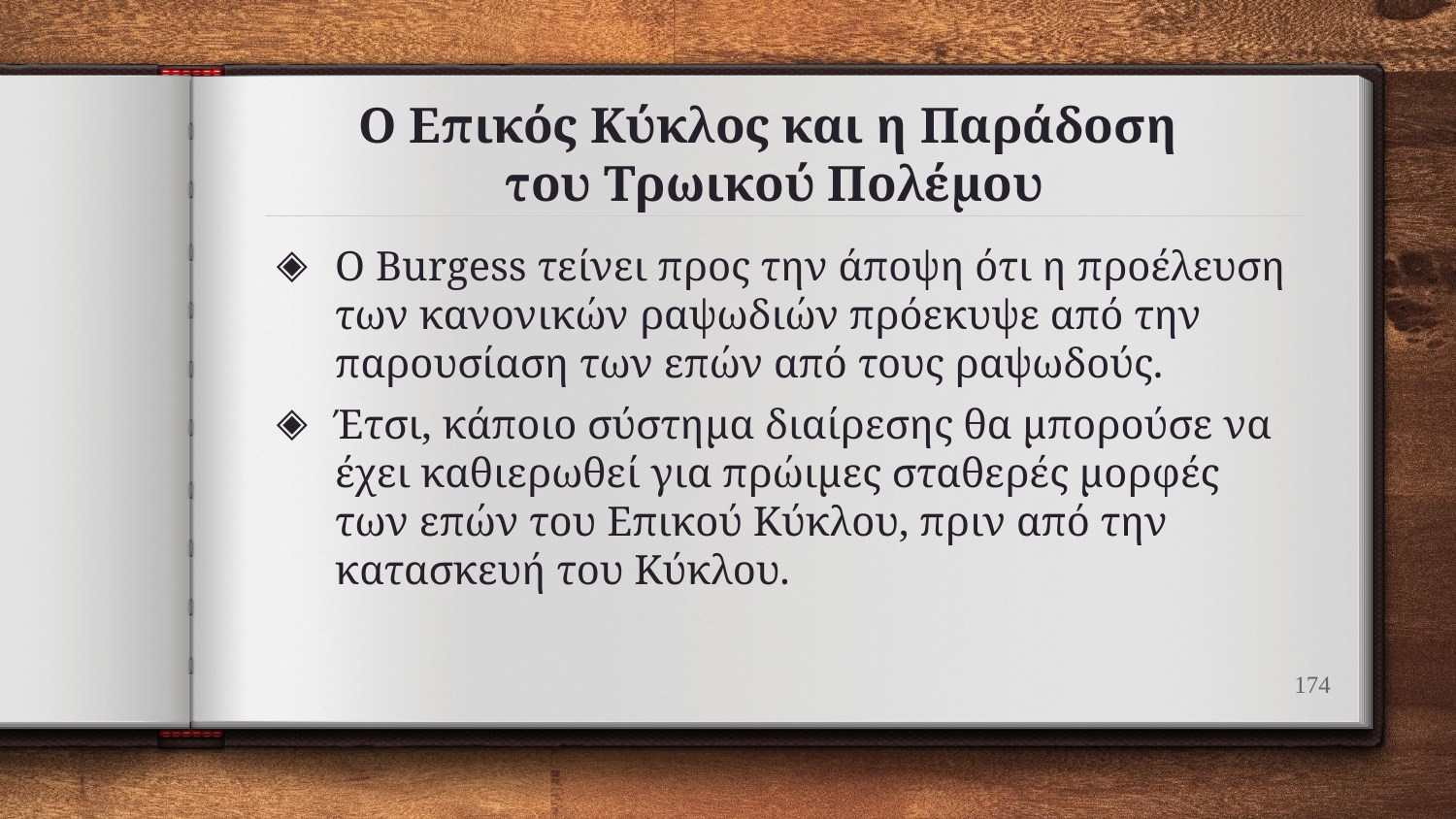

# Ο Επικός Κύκλος και η Παράδοση του Τρωικού Πολέμου
Ο Burgess τείνει προς την άποψη ότι η προέλευση των κανονικών ραψωδιών πρόεκυψε από την παρουσίαση των επών από τους ραψωδούς.
Έτσι, κάποιο σύστημα διαίρεσης θα μπορούσε να έχει καθιερωθεί για πρώιμες σταθερές μορφές των επών του Επικού Κύκλου, πριν από την κατασκευή του Κύκλου.

174